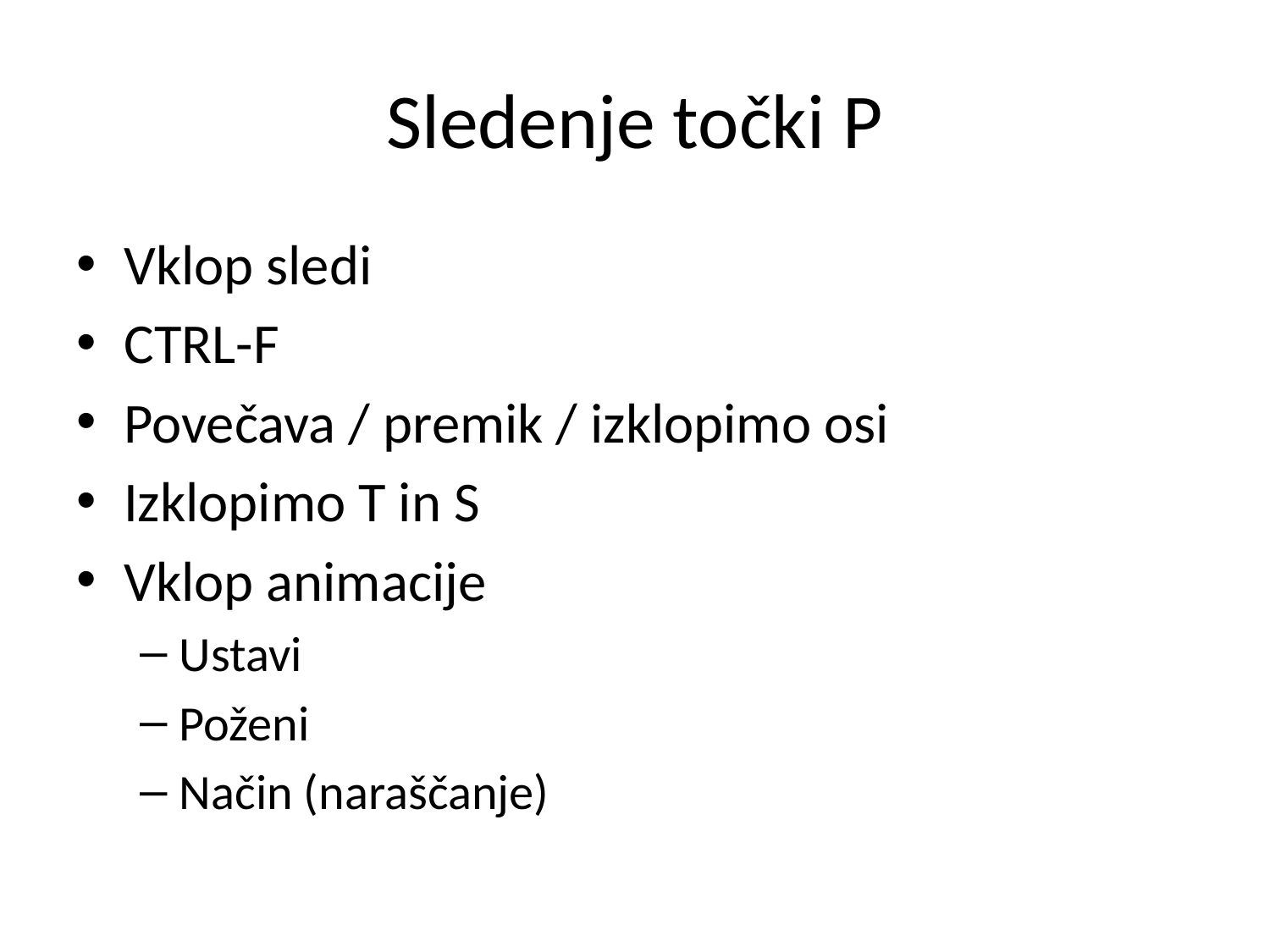

# Sledenje točki P
Vklop sledi
CTRL-F
Povečava / premik / izklopimo osi
Izklopimo T in S
Vklop animacije
Ustavi
Poženi
Način (naraščanje)